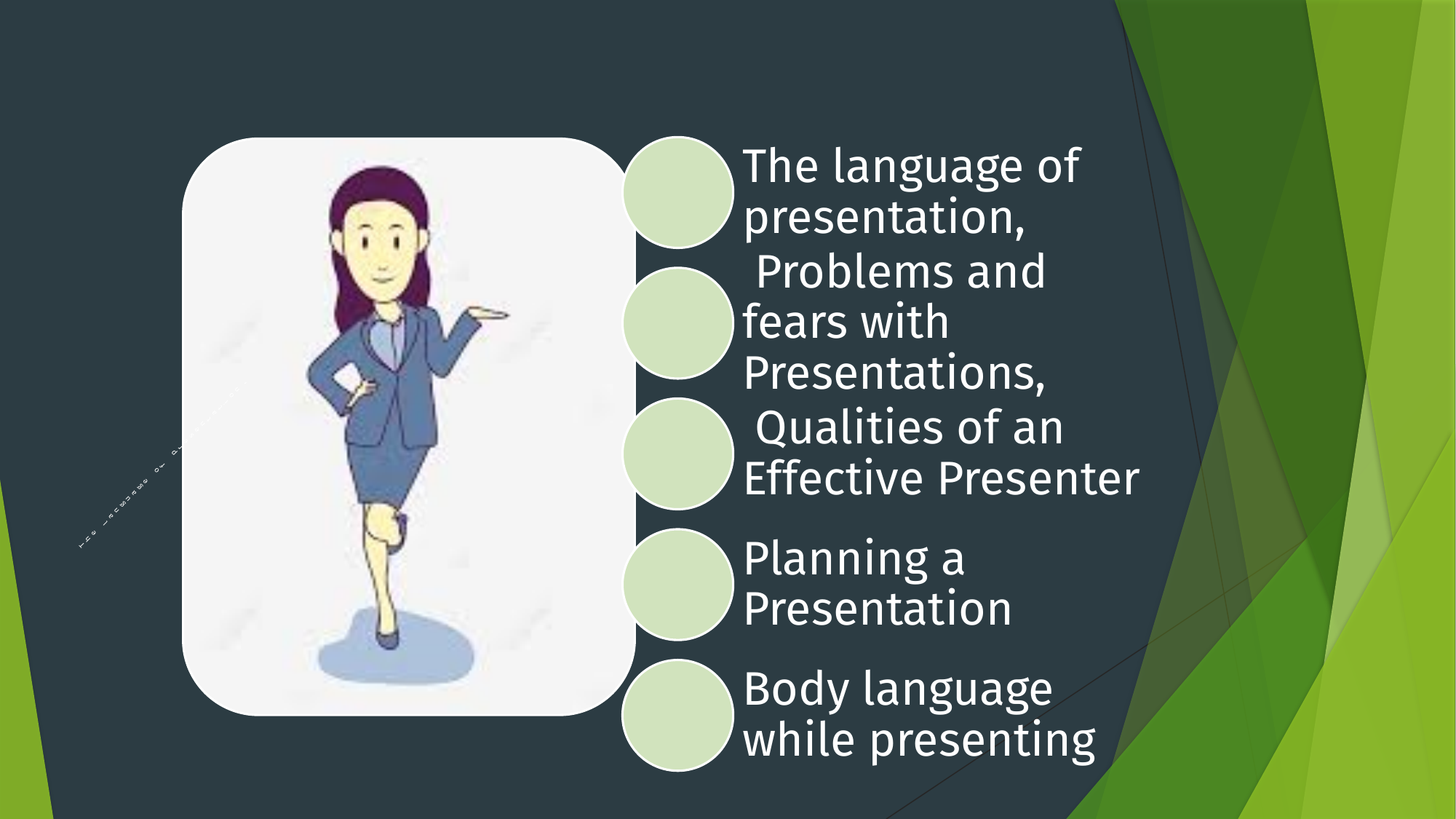

#
 The language of presentation,
The language of presentation,
 Problems and fears with Presentations,
 Qualities of an Effective Presenter
Planning a Presentation
Body language while presenting